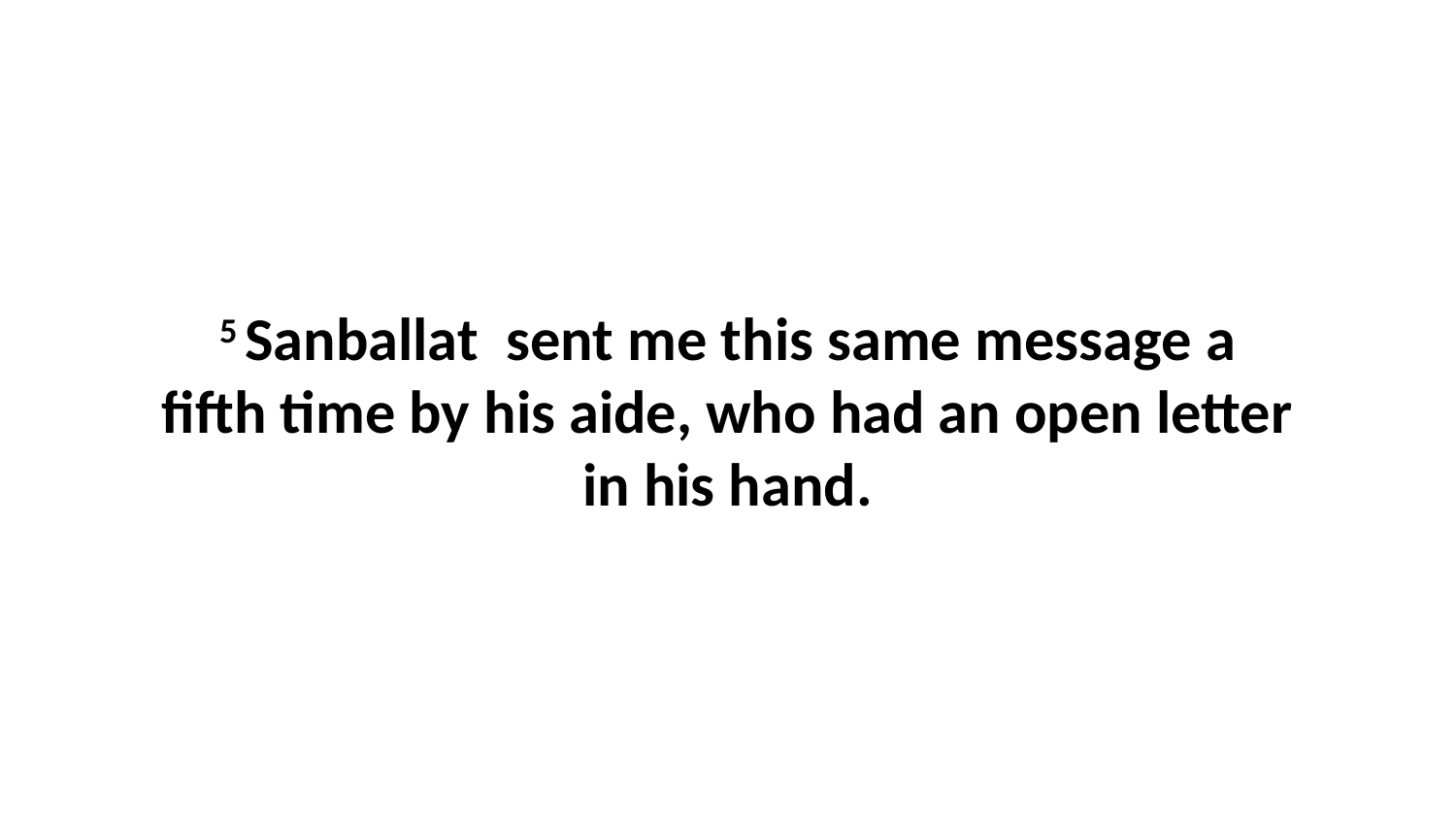

5 Sanballat  sent me this same message a fifth time by his aide, who had an open letter in his hand.